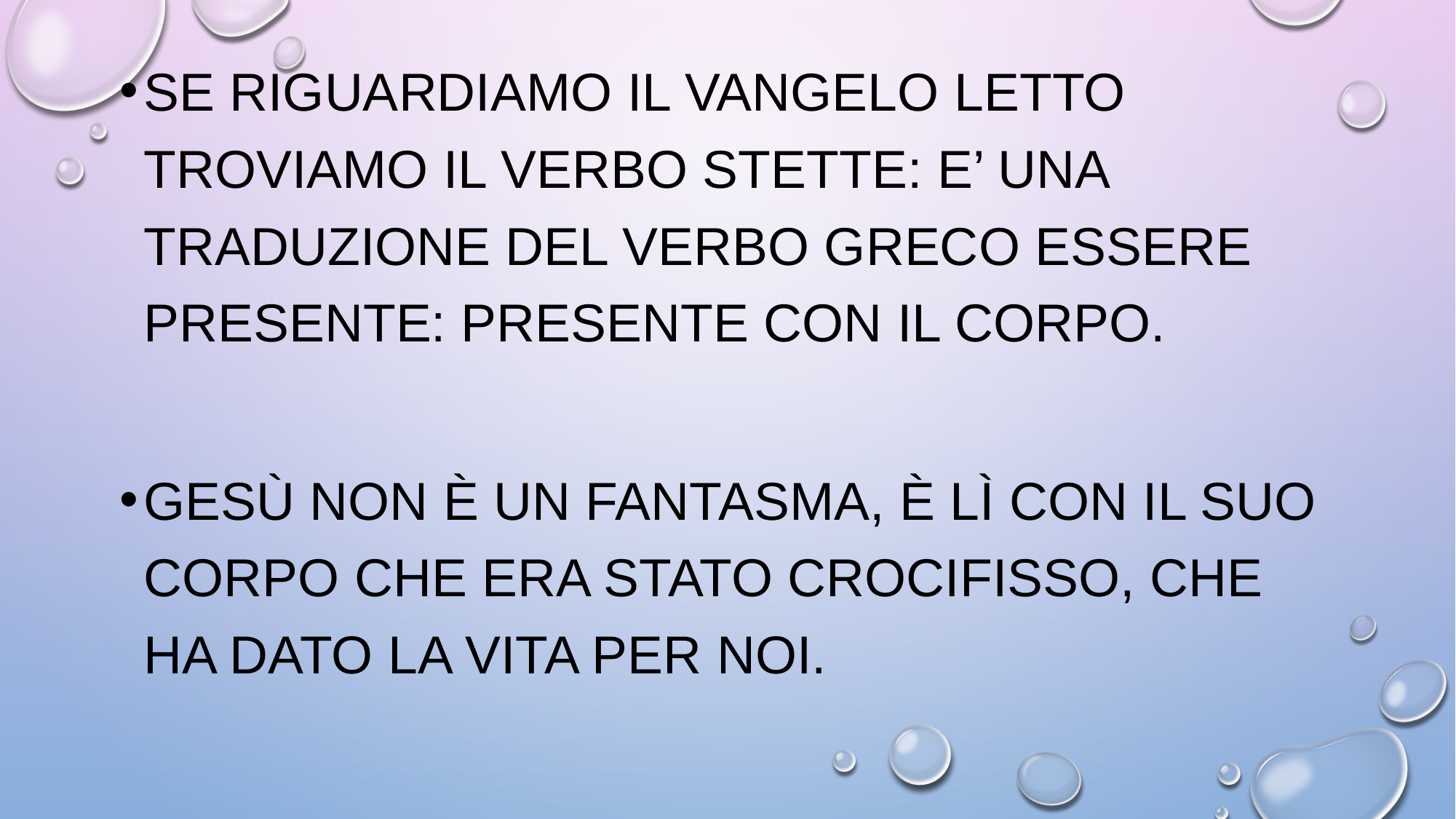

SE RIGUARDIAMO IL Vangelo letto troviamo il verbo stette: e’ una traduzione del verbo greco essere presente: presente con il corpo.

Gesù non è un fantasma, è lì con il suo corpo che era stato crocifisso, che ha dato la vita per noi.